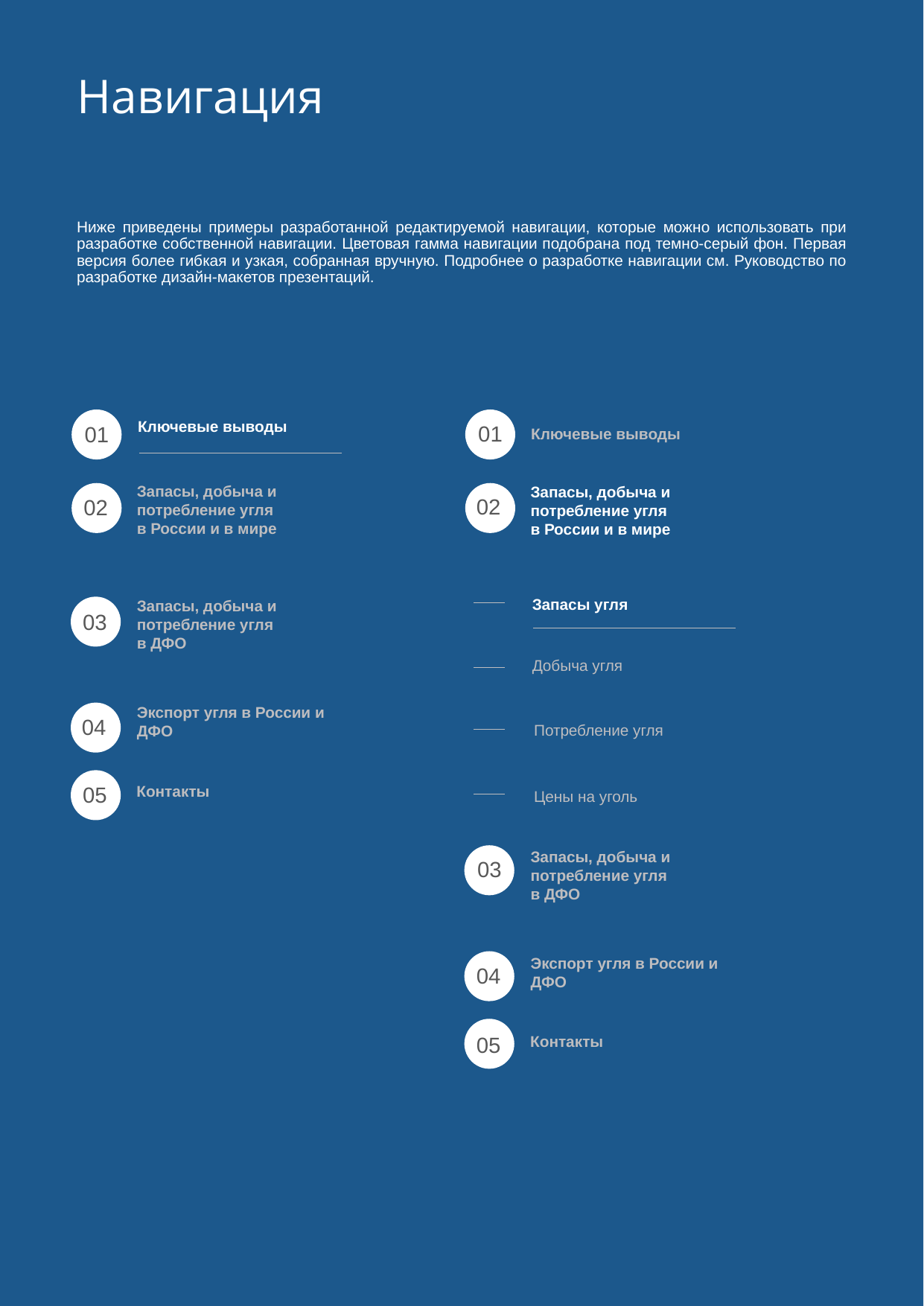

# Навигация
Ниже приведены примеры разработанной редактируемой навигации, которые можно использовать при разработке собственной навигации. Цветовая гамма навигации подобрана под темно-серый фон. Первая версия более гибкая и узкая, собранная вручную. Подробнее о разработке навигации см. Руководство по разработке дизайн-макетов презентаций.

Ключевые выводы
01
Запасы, добыча и потребление угля
в России и в мире

02
Запасы, добыча и потребление угля
в ДФО

03
Экспорт угля в России и ДФО

04

05
Контакты

01
Ключевые выводы
Запасы, добыча и потребление угля
в России и в мире

02
Запасы угля
Добыча угля
Потребление угля
Цены на уголь
Запасы, добыча и потребление угля
в ДФО

03
Экспорт угля в России и ДФО

04

05
Контакты